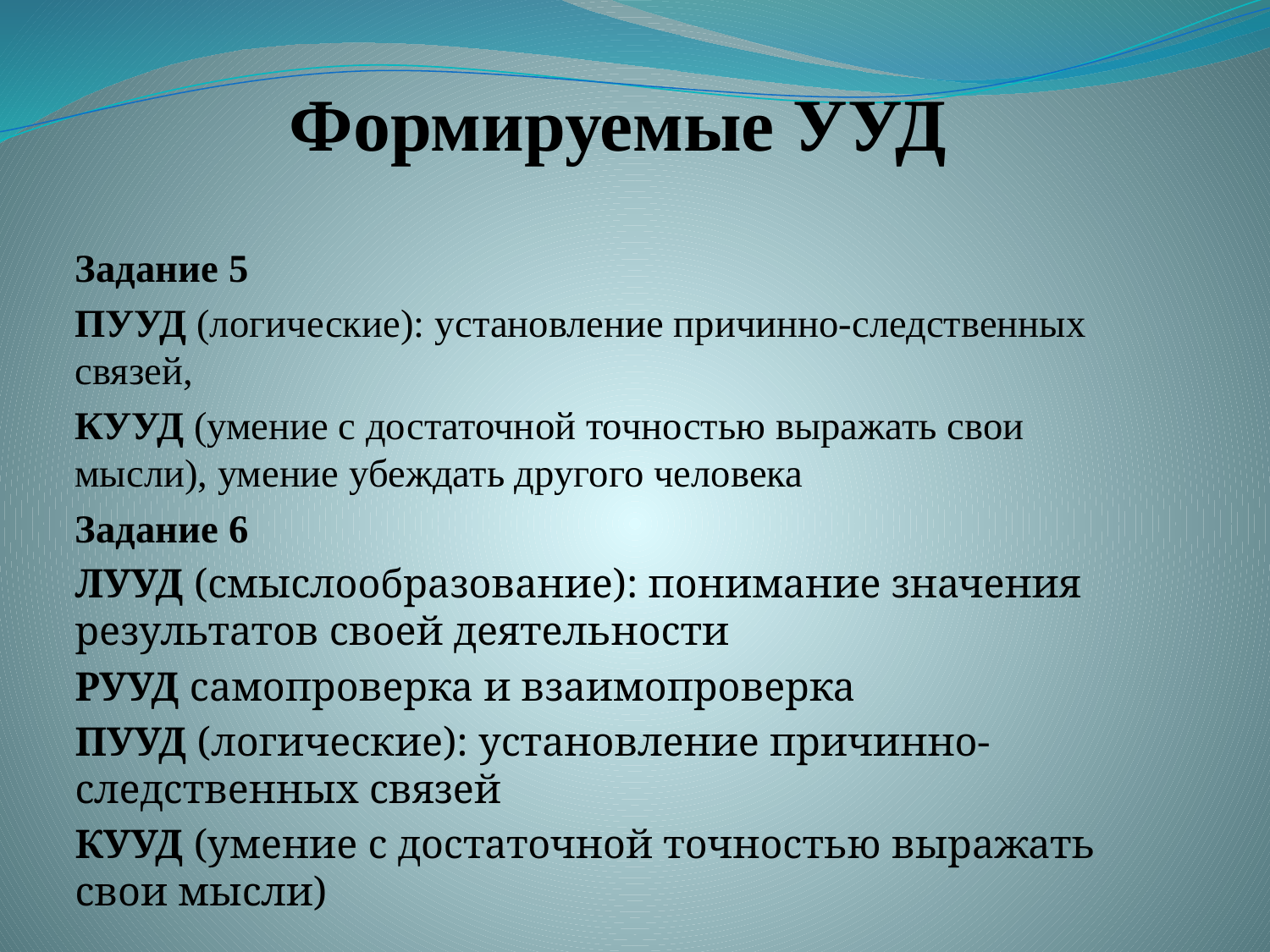

# Формируемые УУД
Задание 5
ПУУД (логические): установление причинно-следственных связей,
КУУД (умение с достаточной точностью выражать свои мысли), умение убеждать другого человека
Задание 6
ЛУУД (смыслообразование): понимание значения результатов своей деятельности
РУУД самопроверка и взаимопроверка
ПУУД (логические): установление причинно-следственных связей
КУУД (умение с достаточной точностью выражать свои мысли)